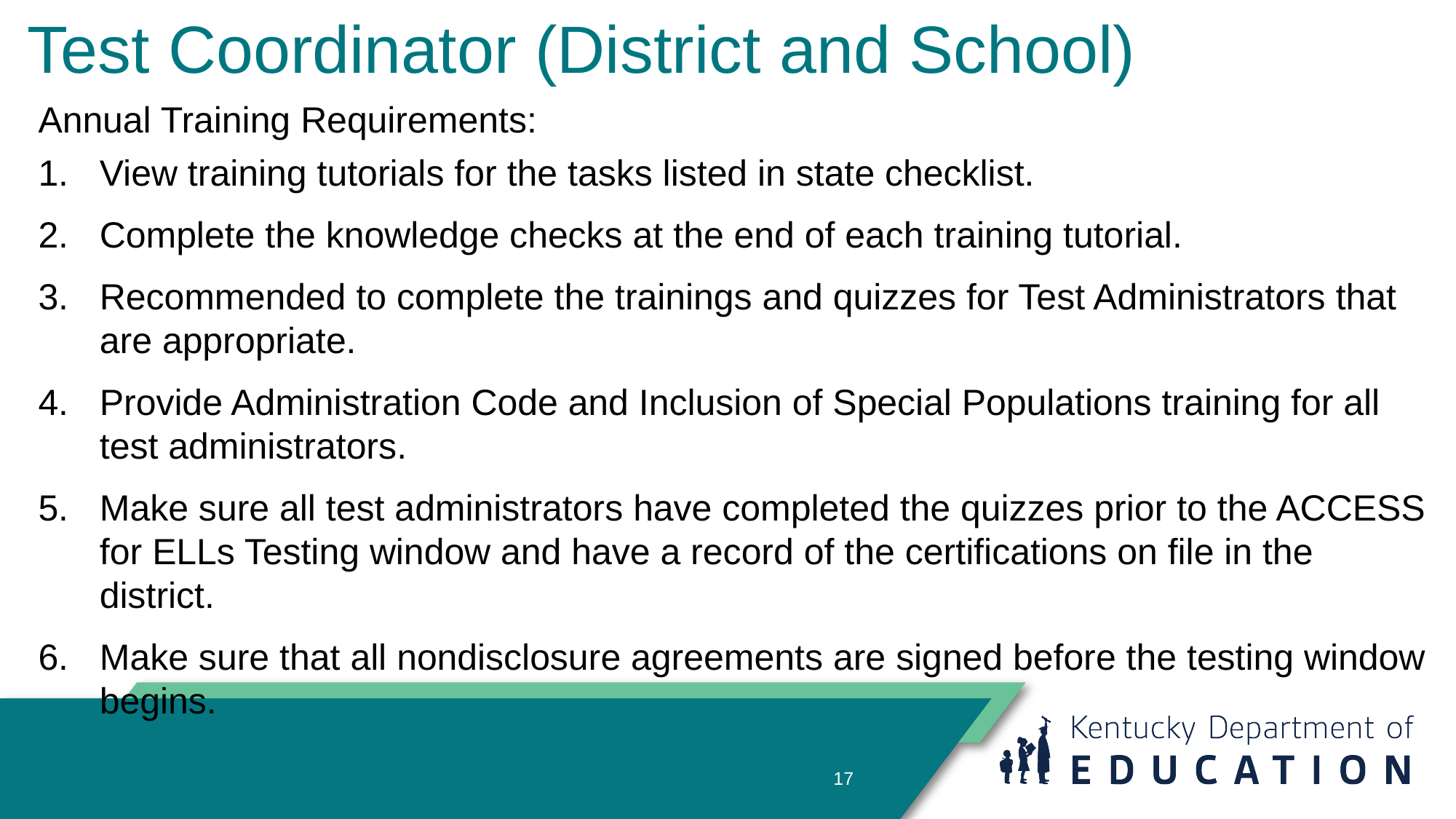

# Test Coordinator (District and School)
Annual Training Requirements:
View training tutorials for the tasks listed in state checklist.
Complete the knowledge checks at the end of each training tutorial.
Recommended to complete the trainings and quizzes for Test Administrators that are appropriate.
Provide Administration Code and Inclusion of Special Populations training for all test administrators.
Make sure all test administrators have completed the quizzes prior to the ACCESS for ELLs Testing window and have a record of the certifications on file in the district.
Make sure that all nondisclosure agreements are signed before the testing window begins.

17